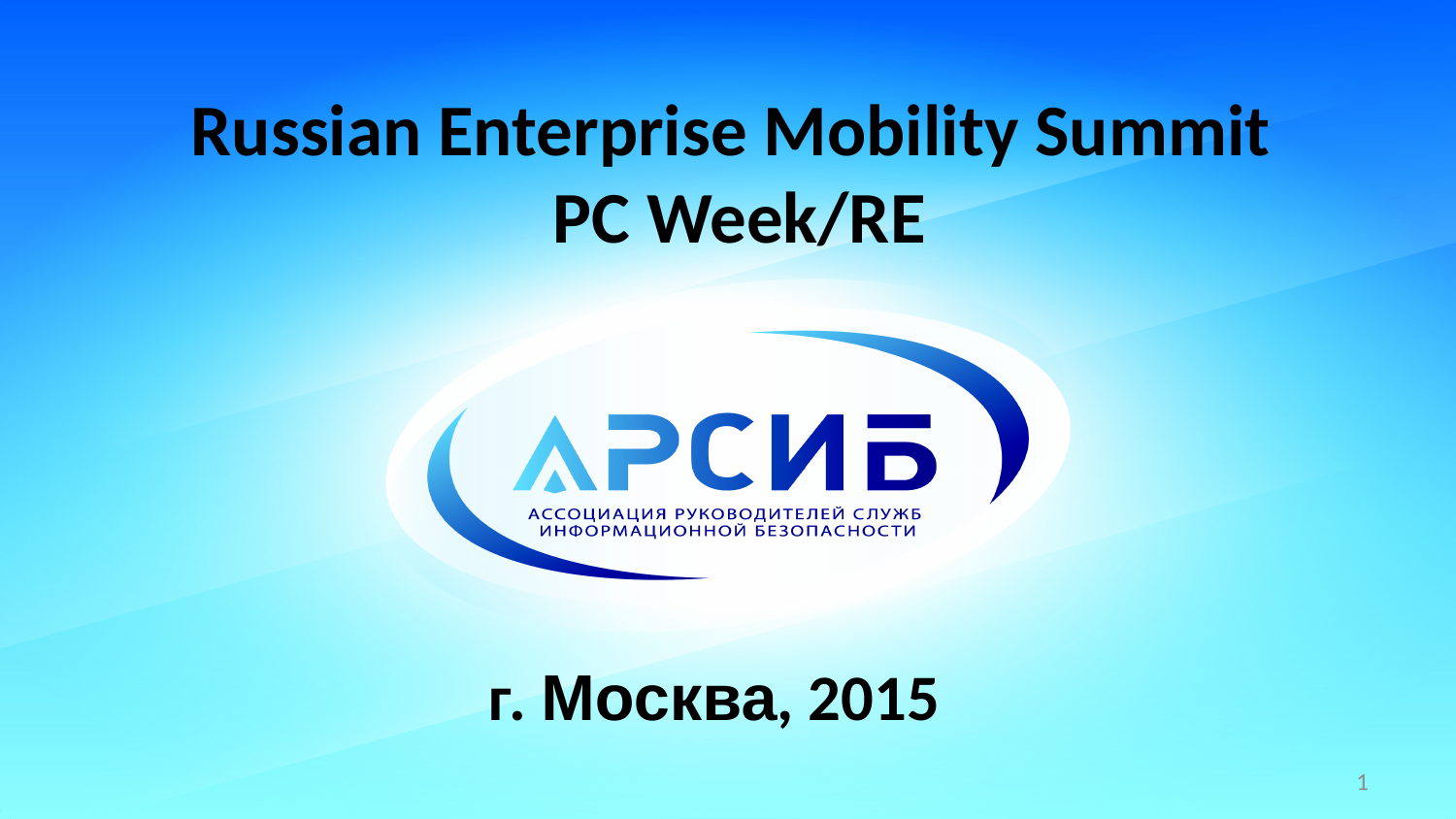

# Russian Enterprise Mobility Summit  PC Week/RE
г. Москва, 2015
1